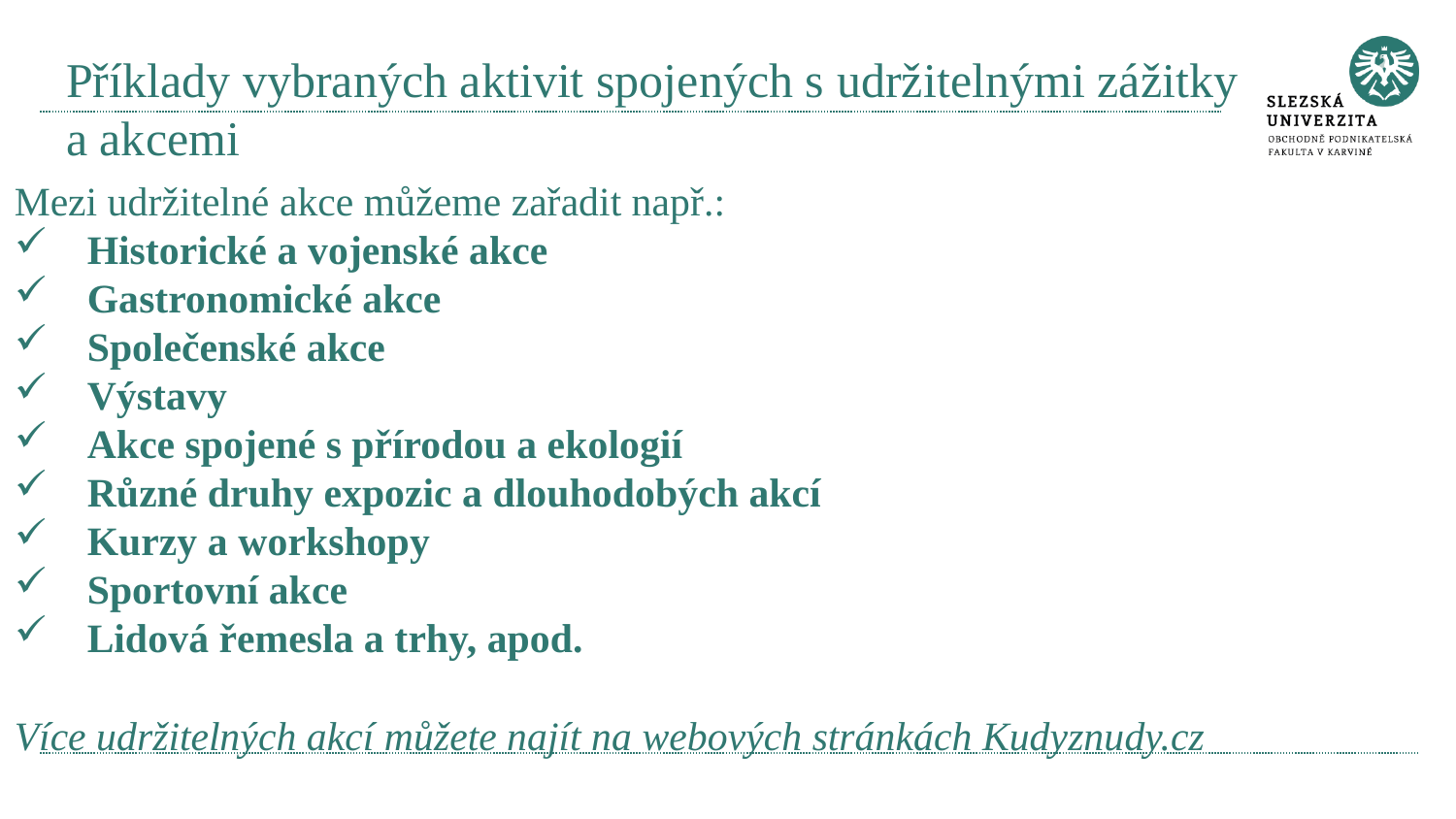

# Příklady vybraných aktivit spojených s udržitelnými zážitky a akcemi
Mezi udržitelné akce můžeme zařadit např.:
Historické a vojenské akce
Gastronomické akce
Společenské akce
Výstavy
Akce spojené s přírodou a ekologií
Různé druhy expozic a dlouhodobých akcí
Kurzy a workshopy
Sportovní akce
Lidová řemesla a trhy, apod.

Více udržitelných akcí můžete najít na webových stránkách Kudyznudy.cz